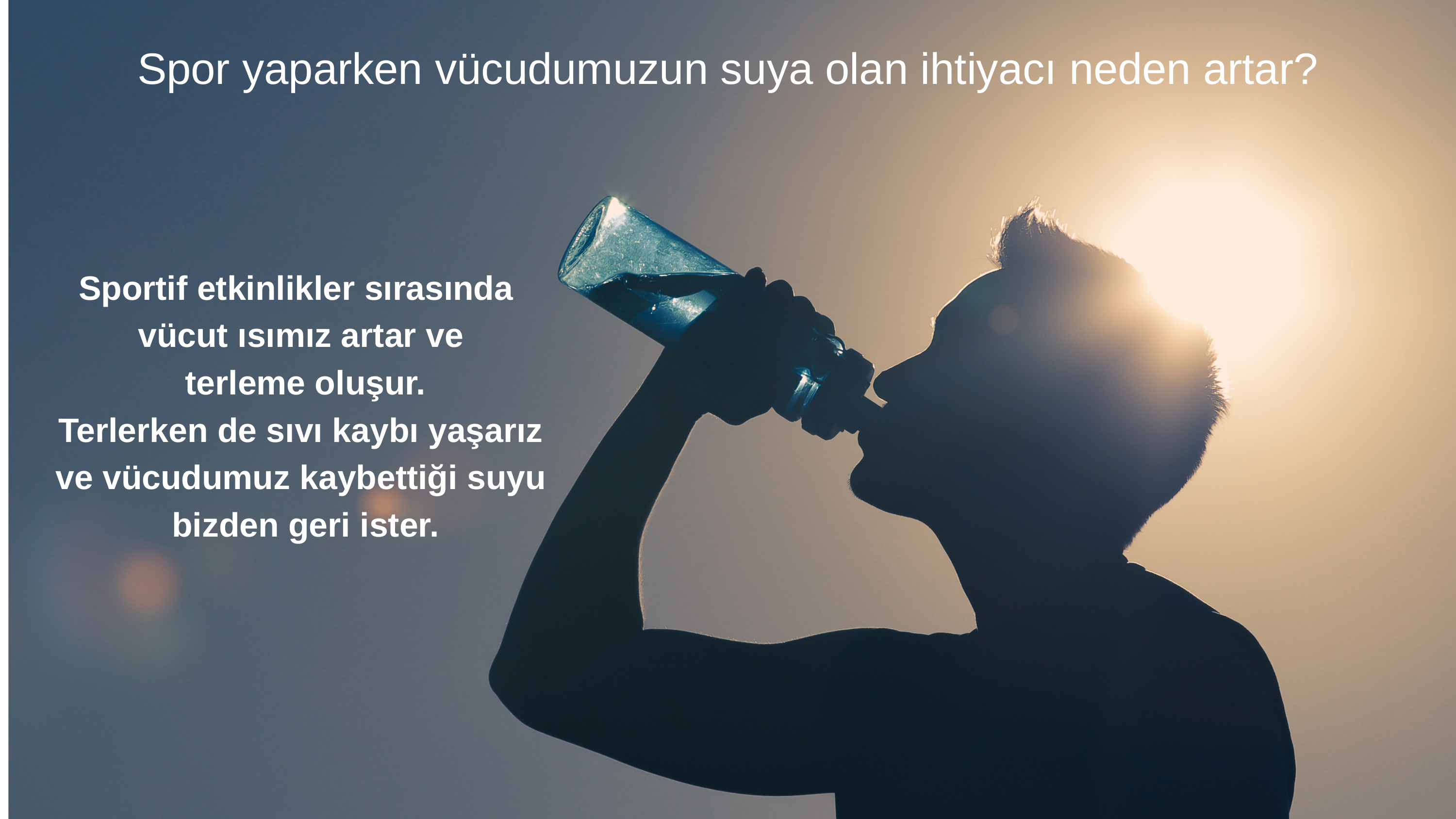

Spor yaparken vücudumuzun suya olan ihtiyacı neden artar?
Sportif etkinlikler sırasında
vücut ısımız artar ve
 terleme oluşur.
 Terlerken de sıvı kaybı yaşarız
ve vücudumuz kaybettiği suyu
 bizden geri ister.